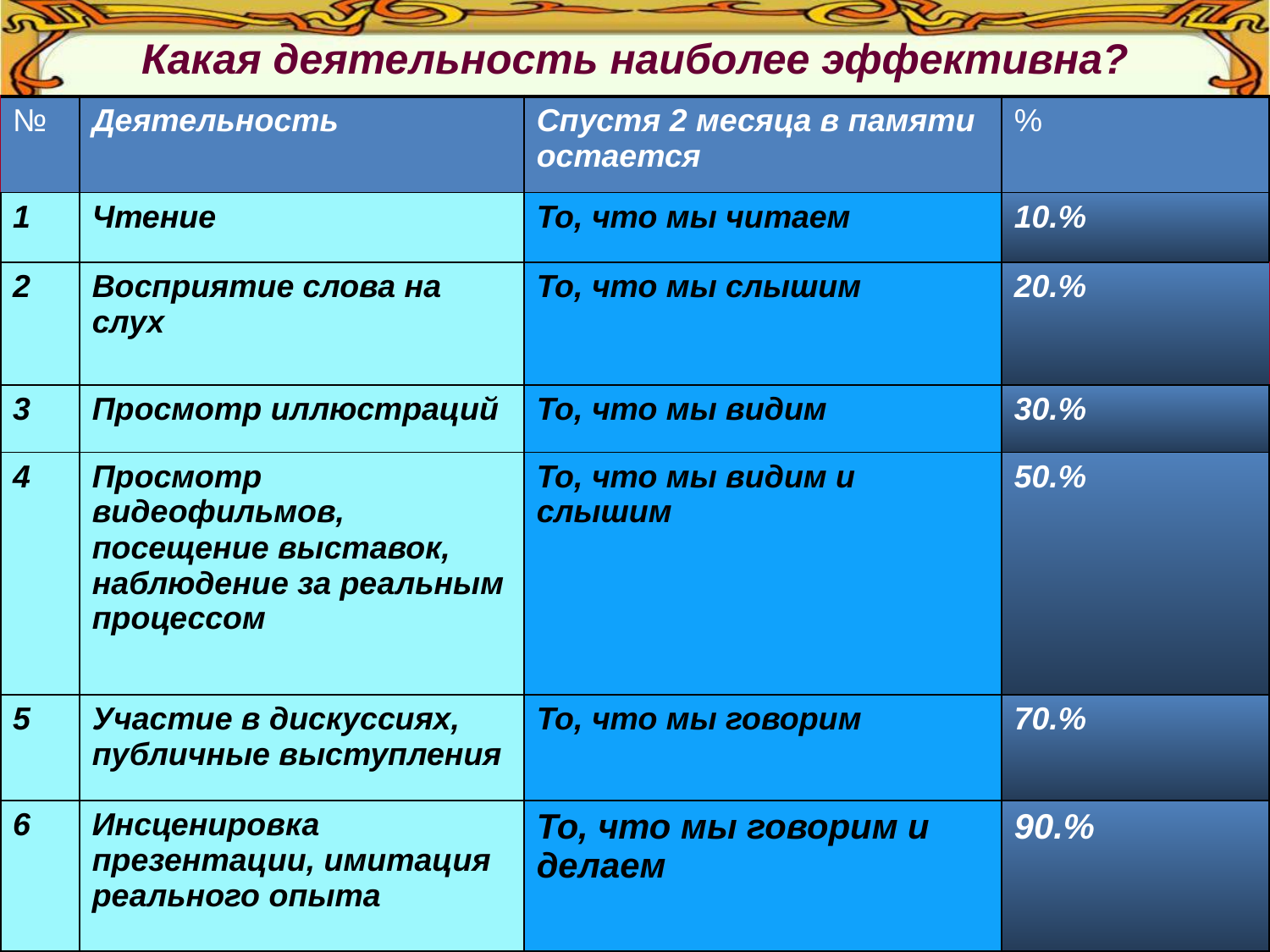

Какая деятельность наиболее эффективна?
| № | Деятельность | Спустя 2 месяца в памяти остается | % |
| --- | --- | --- | --- |
| 1 | Чтение | То, что мы читаем | 10.% |
| 2 | Восприятие слова на слух | То, что мы слышим | 20.% |
| 3 | Просмотр иллюстраций | То, что мы видим | 30.% |
| 4 | Просмотр видеофильмов, посещение выставок, наблюдение за реальным процессом | То, что мы видим и слышим | 50.% |
| 5 | Участие в дискуссиях, публичные выступления | То, что мы говорим | 70.% |
| 6 | Инсценировка презентации, имитация реального опыта | То, что мы говорим и делаем | 90.% |